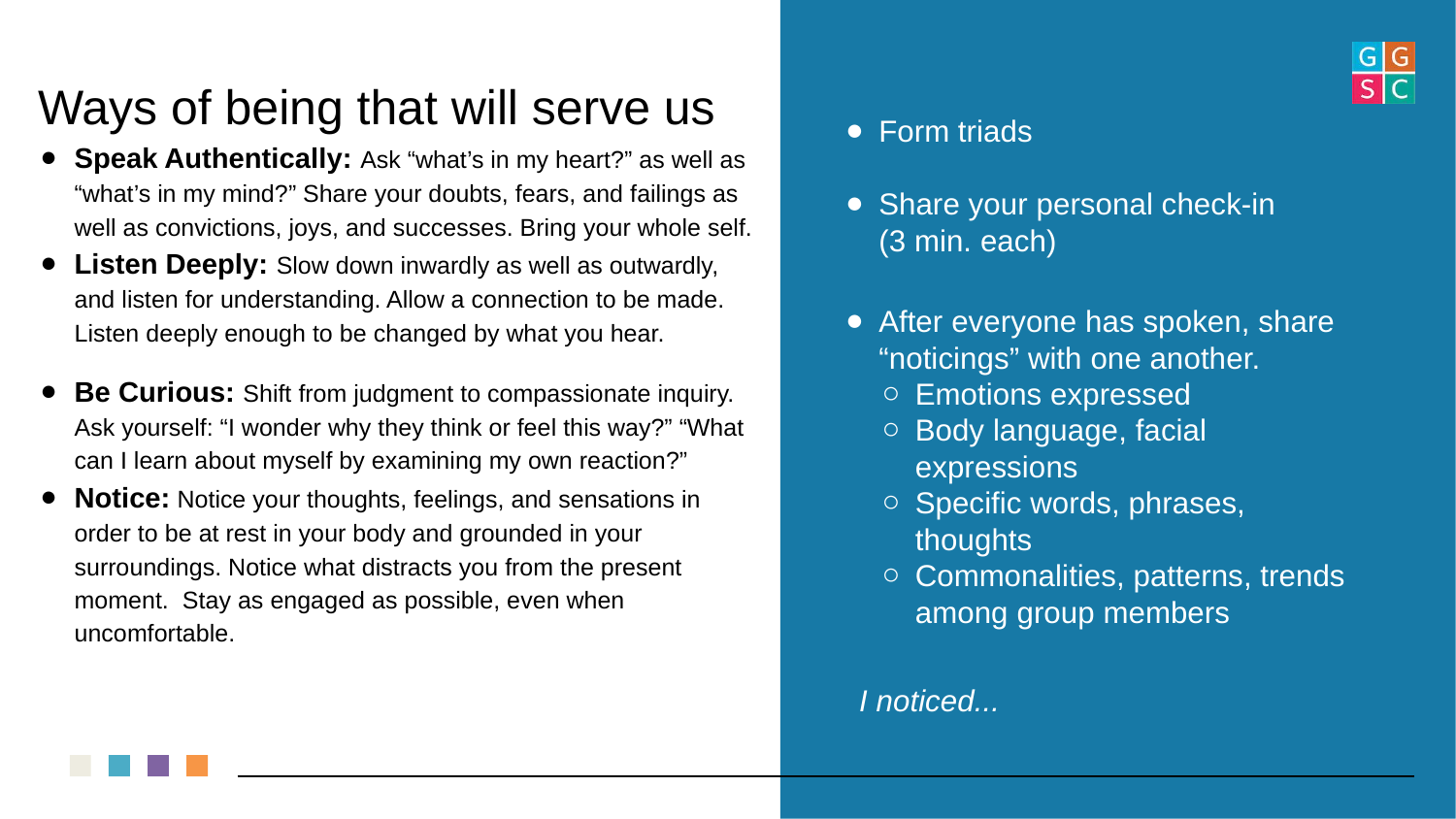

Ways of being that will serve us
Speak Authentically: Ask “what’s in my heart?” as well as “what’s in my mind?” Share your doubts, fears, and failings as well as convictions, joys, and successes. Bring your whole self.
Listen Deeply: Slow down inwardly as well as outwardly, and listen for understanding. Allow a connection to be made. Listen deeply enough to be changed by what you hear.
Be Curious: Shift from judgment to compassionate inquiry.  Ask yourself: “I wonder why they think or feel this way?” “What can I learn about myself by examining my own reaction?”
Notice: Notice your thoughts, feelings, and sensations in order to be at rest in your body and grounded in your surroundings. Notice what distracts you from the present moment.  Stay as engaged as possible, even when uncomfortable.

Form triads

Share your personal check-in
(3 min. each)

After everyone has spoken, share “noticings” with one another.
Emotions expressed
Body language, facial expressions
Specific words, phrases, thoughts
Commonalities, patterns, trends among group members

  I noticed...